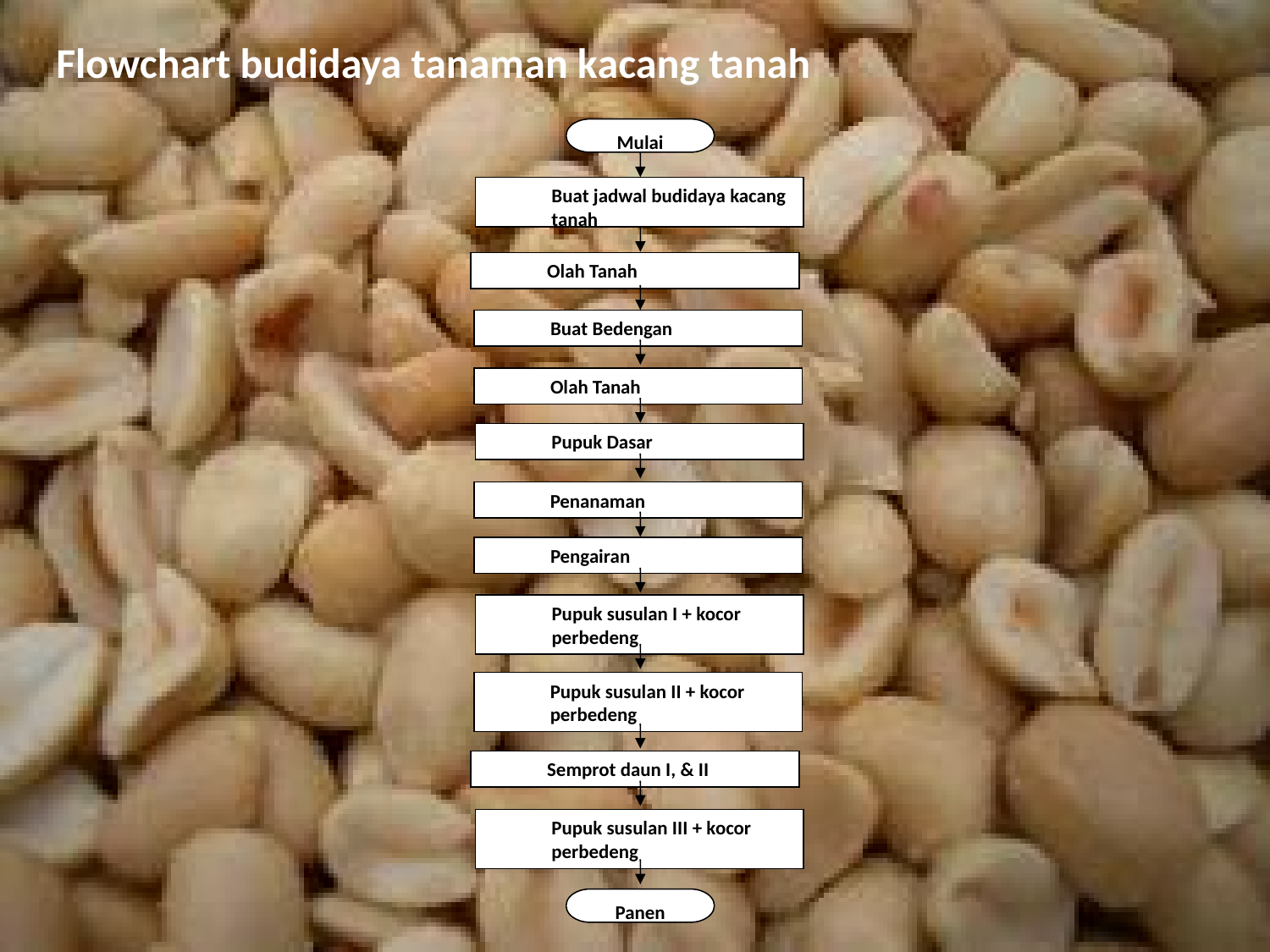

Flowchart budidaya tanaman kacang tanah
Mulai

Buat jadwal budidaya kacang tanah

Olah Tanah

Buat Bedengan

Olah Tanah

Pupuk Dasar

Penanaman

Pengairan

Pupuk susulan I + kocor perbedeng

Pupuk susulan II + kocor perbedeng

Semprot daun I, & II

Pupuk susulan III + kocor perbedeng

Panen